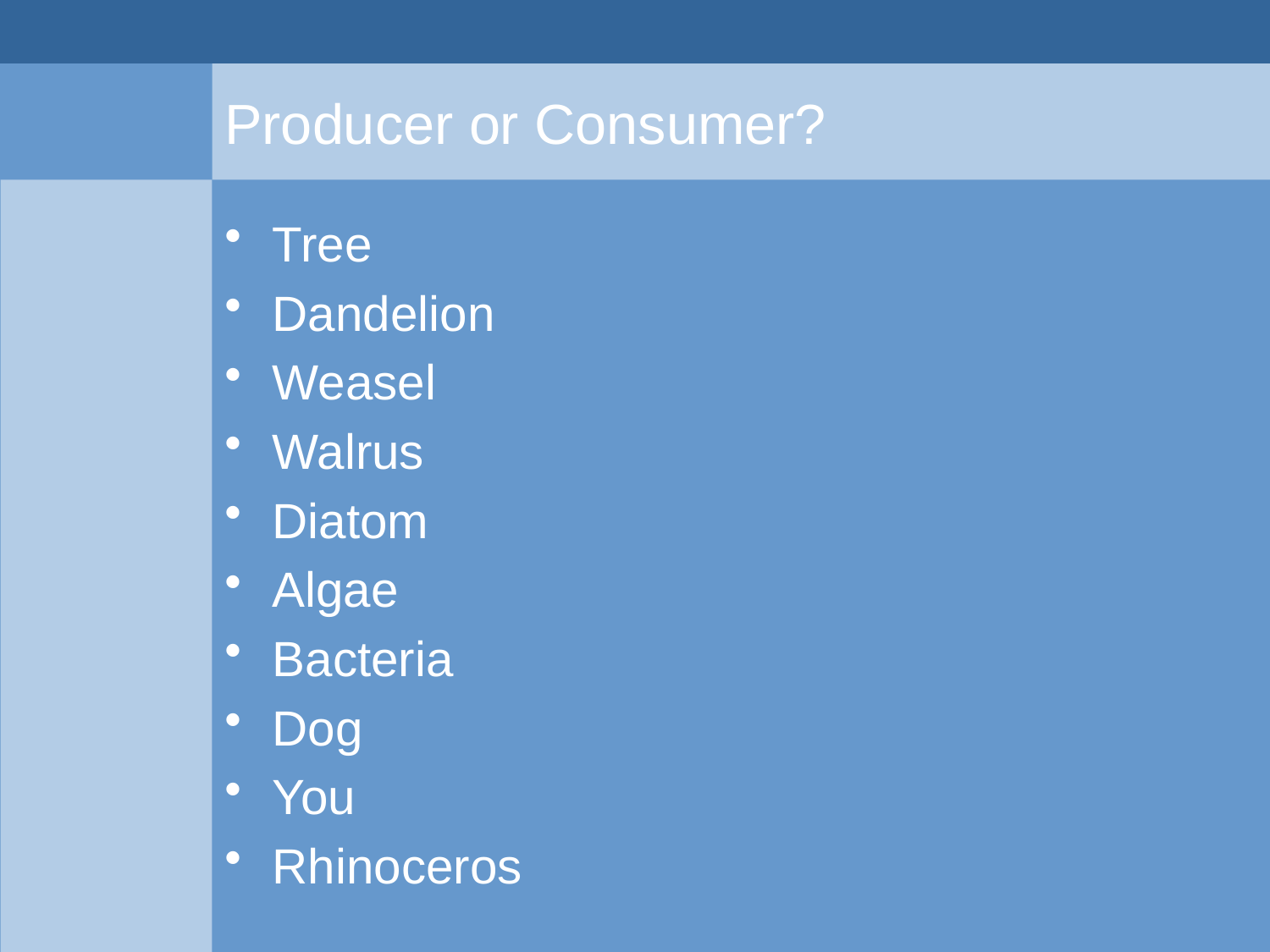

# Producer or Consumer?
Tree
Dandelion
Weasel
Walrus
Diatom
Algae
Bacteria
Dog
You
Rhinoceros